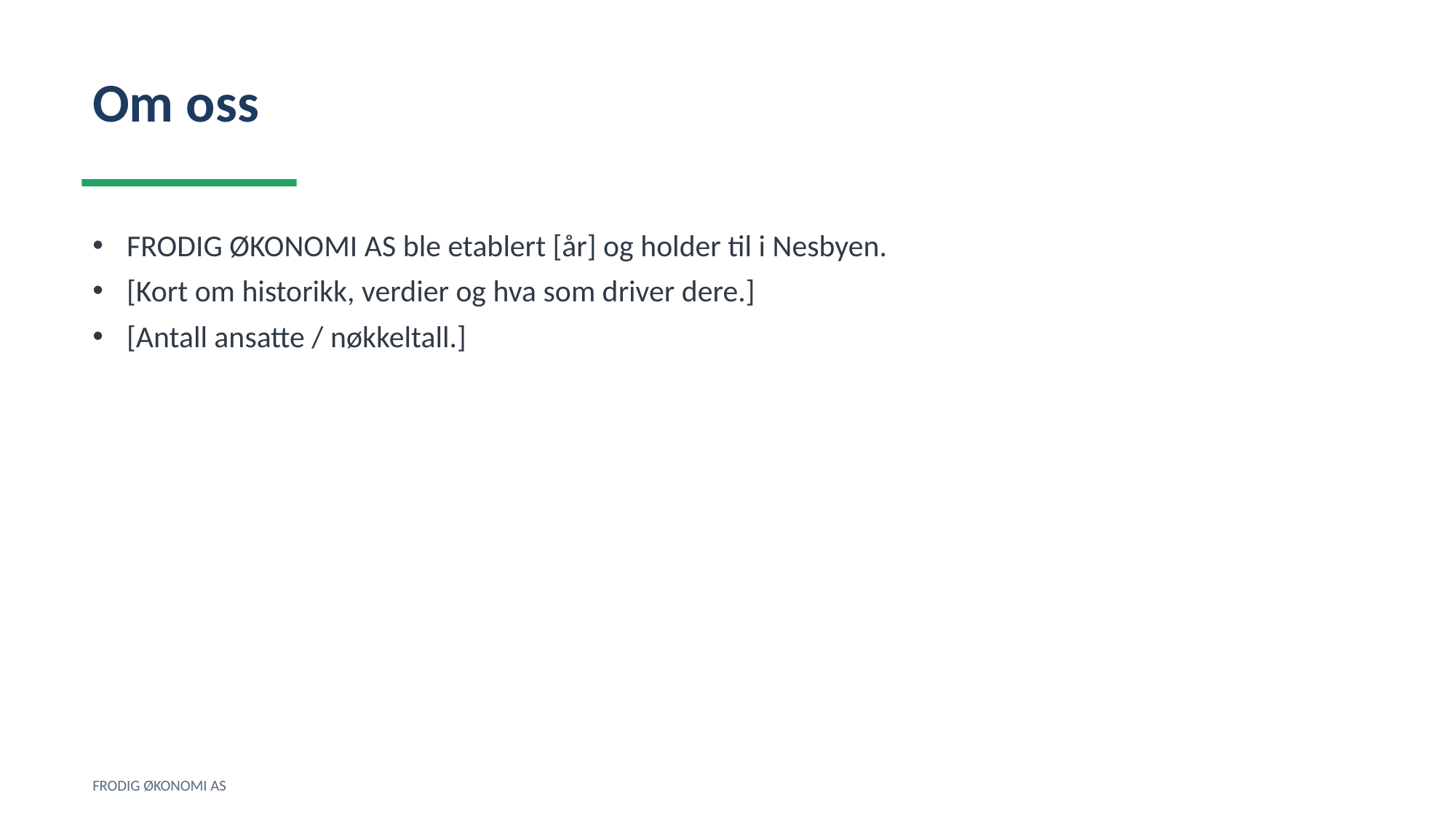

Om oss

FRODIG ØKONOMI AS ble etablert [år] og holder til i Nesbyen.
[Kort om historikk, verdier og hva som driver dere.]
[Antall ansatte / nøkkeltall.]
FRODIG ØKONOMI AS